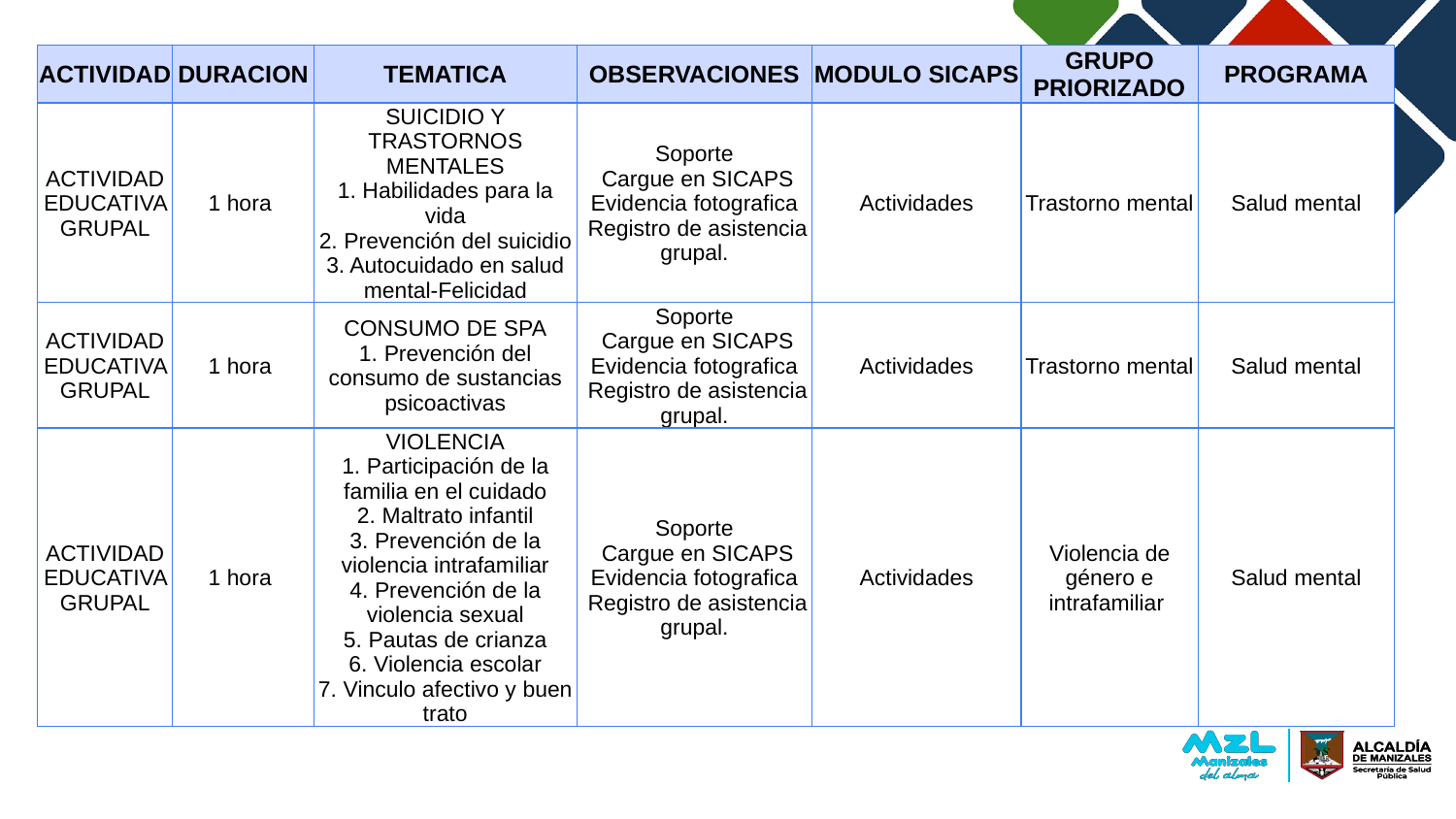

| ACTIVIDAD | DURACION | TEMATICA | OBSERVACIONES | MODULO SICAPS | GRUPO PRIORIZADO | PROGRAMA |
| --- | --- | --- | --- | --- | --- | --- |
| ACTIVIDAD EDUCATIVA GRUPAL | 1 hora | SUICIDIO Y TRASTORNOS MENTALES 1. Habilidades para la vida 2. Prevención del suicidio 3. Autocuidado en salud mental-Felicidad | Soporte Cargue en SICAPS Evidencia fotografica Registro de asistencia grupal. | Actividades | Trastorno mental | Salud mental |
| ACTIVIDAD EDUCATIVA GRUPAL | 1 hora | CONSUMO DE SPA 1. Prevención del consumo de sustancias psicoactivas | Soporte Cargue en SICAPS Evidencia fotografica Registro de asistencia grupal. | Actividades | Trastorno mental | Salud mental |
| ACTIVIDAD EDUCATIVA GRUPAL | 1 hora | VIOLENCIA 1. Participación de la familia en el cuidado 2. Maltrato infantil 3. Prevención de la violencia intrafamiliar 4. Prevención de la violencia sexual 5. Pautas de crianza 6. Violencia escolar 7. Vinculo afectivo y buen trato | Soporte Cargue en SICAPS Evidencia fotografica Registro de asistencia grupal. | Actividades | Violencia de género e intrafamiliar | Salud mental |